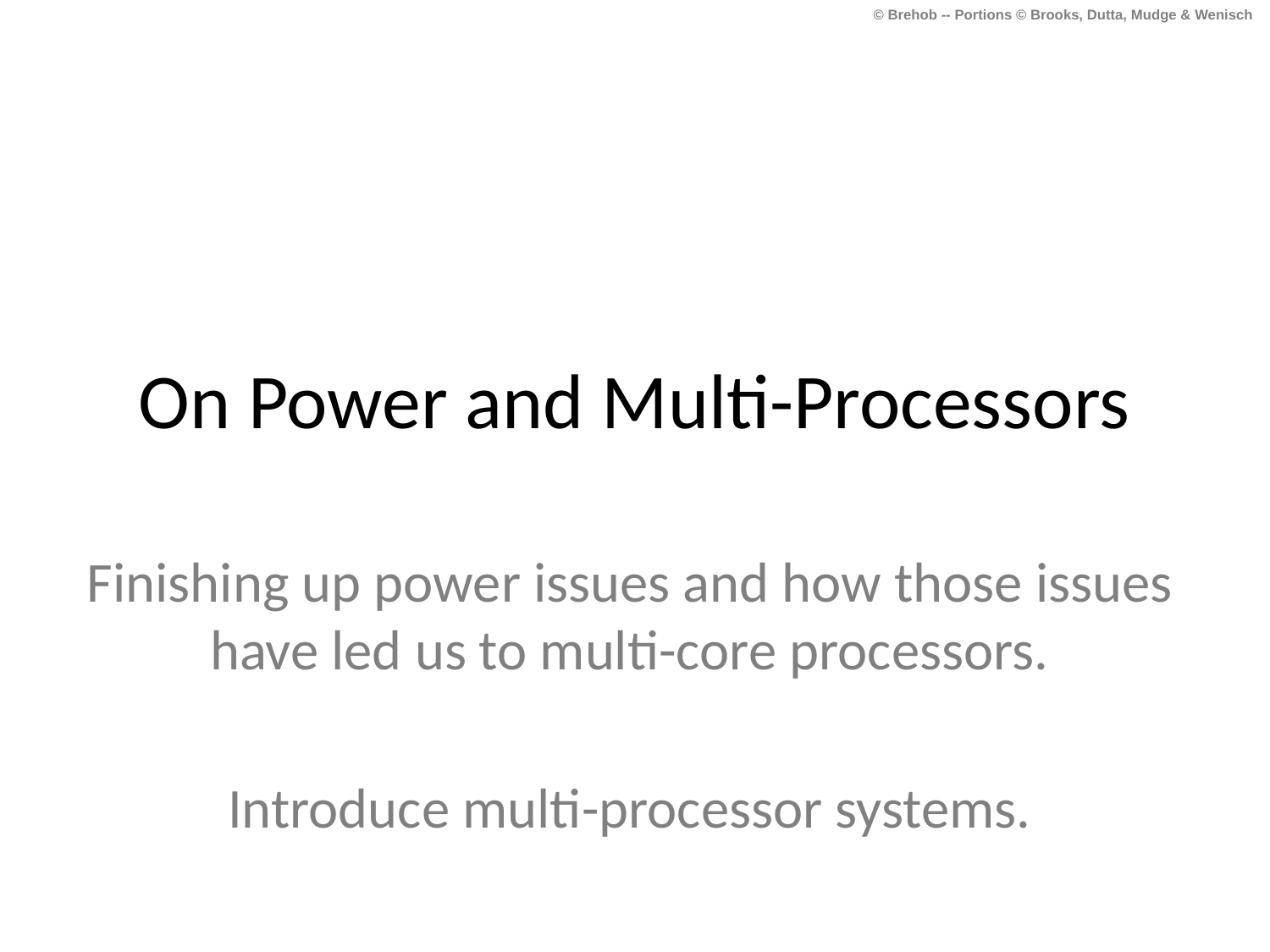

# On Power and Multi-Processors
Finishing up power issues and how those issues have led us to multi-core processors.

Introduce multi-processor systems.